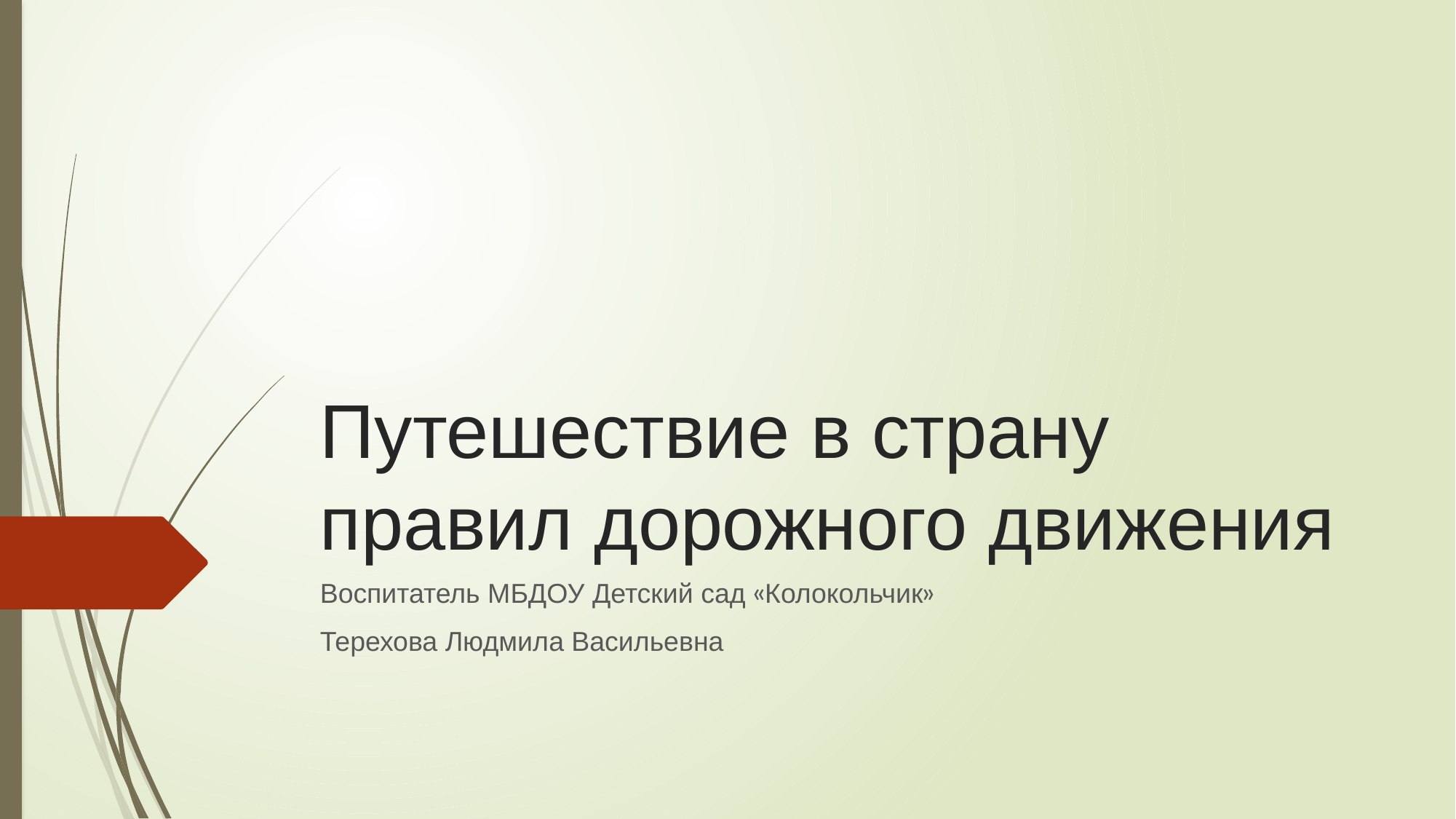

# Путешествие в страну правил дорожного движения
Воспитатель МБДОУ Детский сад «Колокольчик»
Терехова Людмила Васильевна